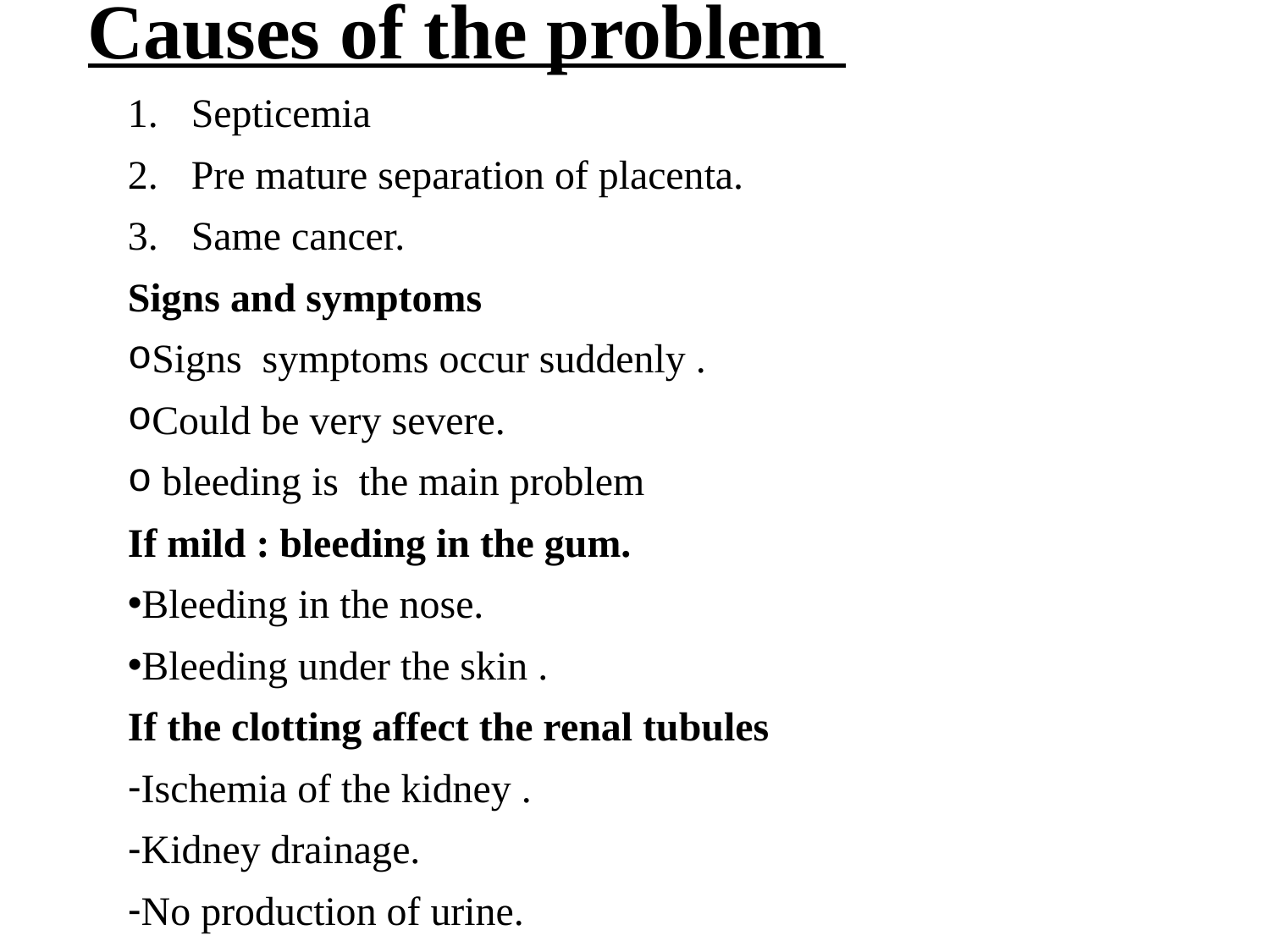

# Causes of the problem
Septicemia
Pre mature separation of placenta.
Same cancer.
Signs and symptoms
Signs  symptoms occur suddenly .
Could be very severe.
 bleeding is  the main problem
If mild : bleeding in the gum.
Bleeding in the nose.
Bleeding under the skin .
If the clotting affect the renal tubules
Ischemia of the kidney .
Kidney drainage.
No production of urine.